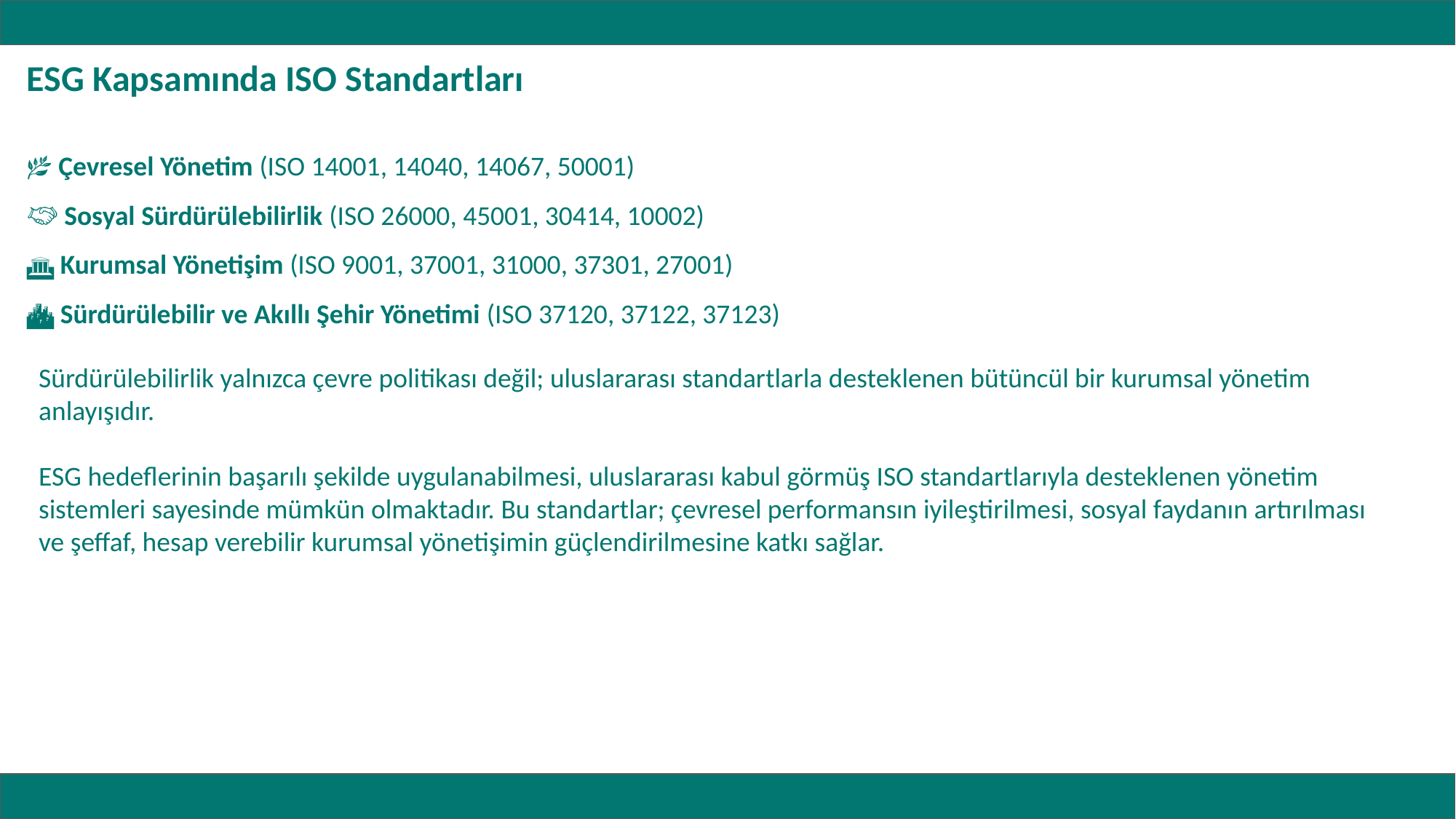

ESG Kapsamında ISO Standartları
🌿 Çevresel Yönetim (ISO 14001, 14040, 14067, 50001)
🤝 Sosyal Sürdürülebilirlik (ISO 26000, 45001, 30414, 10002)
🏛️ Kurumsal Yönetişim (ISO 9001, 37001, 31000, 37301, 27001)
🏙️ Sürdürülebilir ve Akıllı Şehir Yönetimi (ISO 37120, 37122, 37123)
Sürdürülebilirlik yalnızca çevre politikası değil; uluslararası standartlarla desteklenen bütüncül bir kurumsal yönetim anlayışıdır.

ESG hedeflerinin başarılı şekilde uygulanabilmesi, uluslararası kabul görmüş ISO standartlarıyla desteklenen yönetim sistemleri sayesinde mümkün olmaktadır. Bu standartlar; çevresel performansın iyileştirilmesi, sosyal faydanın artırılması ve şeffaf, hesap verebilir kurumsal yönetişimin güçlendirilmesine katkı sağlar.